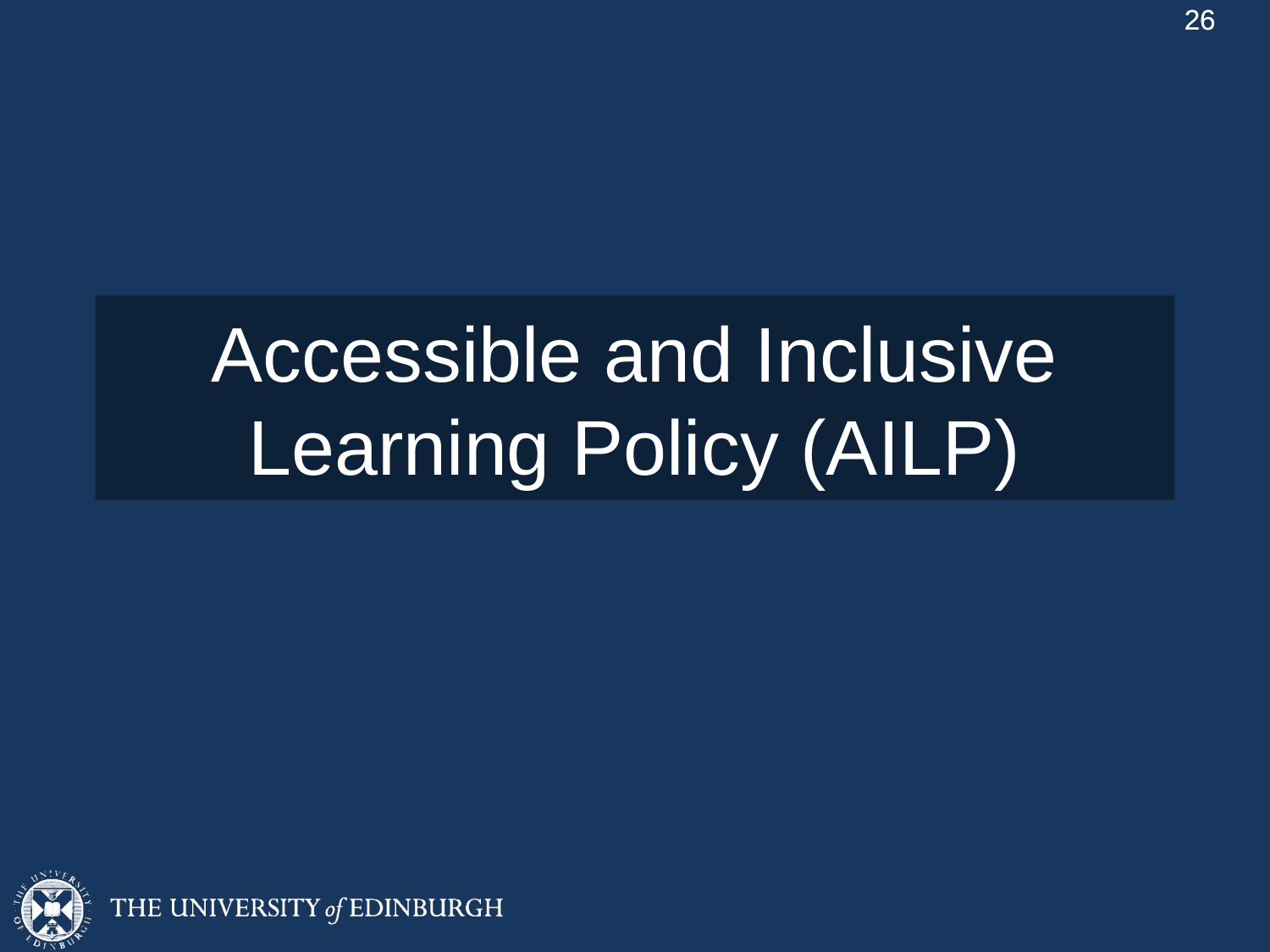

# Accessible and Inclusive Learning Policy (AILP)